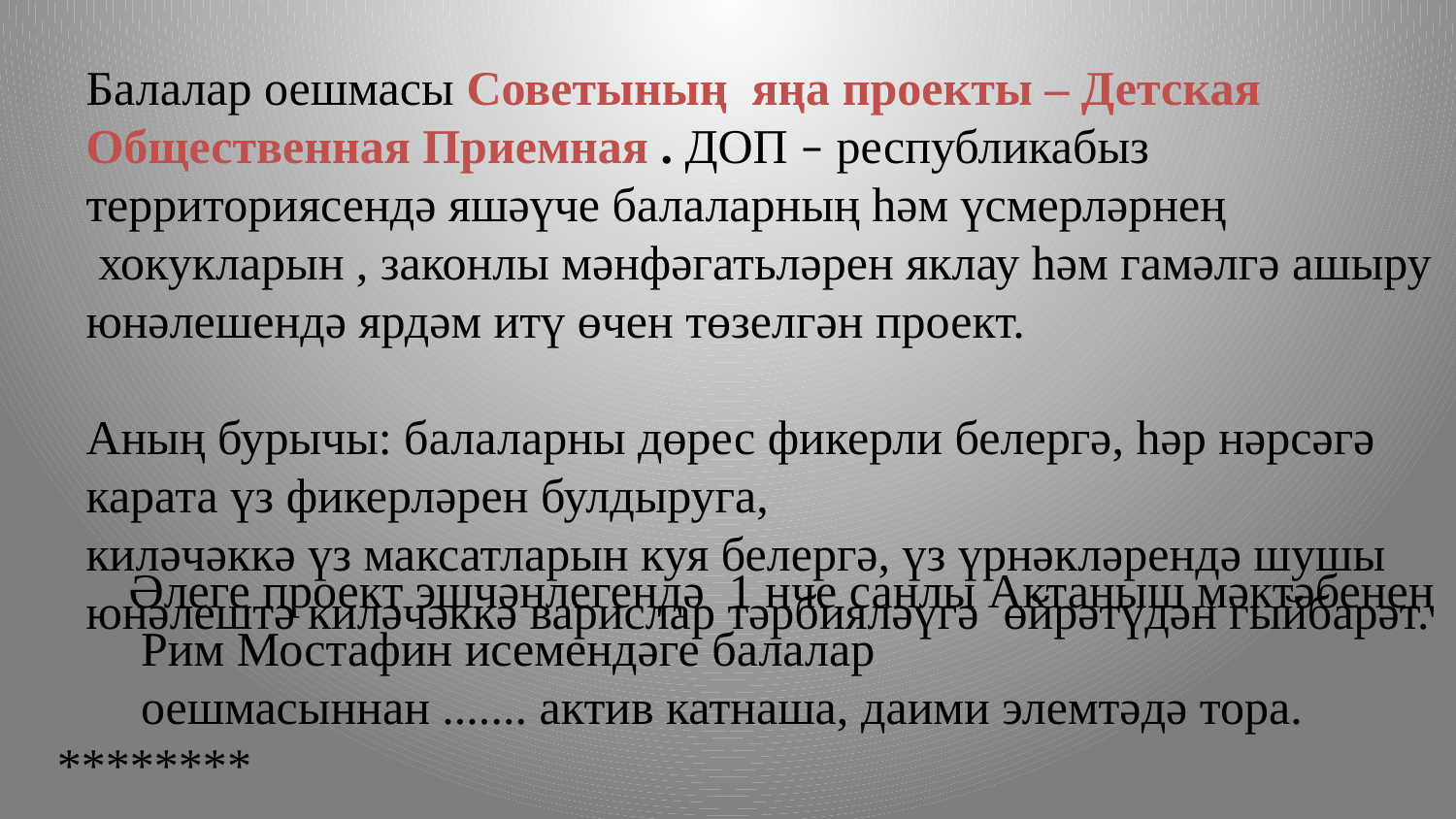

Әлеге проект эшчәнлегендә  1 нче санлы Актаныш мәктәбенең
 Рим Мостафин исемендәге балалар
 оешмасыннан ....... актив катнаша, даими элемтәдә тора. ********
Балалар оешмасы Советының  яңа проекты – Детская
Общественная Приемная . ДОП – республикабыз
территориясендә яшәүче балаларның һәм үсмерләрнең
 хокукларын , законлы мәнфәгатьләрен яклау һәм гамәлгә ашыру
юнәлешендә ярдәм итү өчен төзелгән проект.

Аның бурычы: балаларны дөрес фикерли белергә, һәр нәрсәгә
карата үз фикерләрен булдыруга,
киләчәккә үз максатларын куя белергә, үз үрнәкләрендә шушы
юнәлештә киләчәккә варислар тәрбияләүгә  өйрәтүдән гыйбарәт.